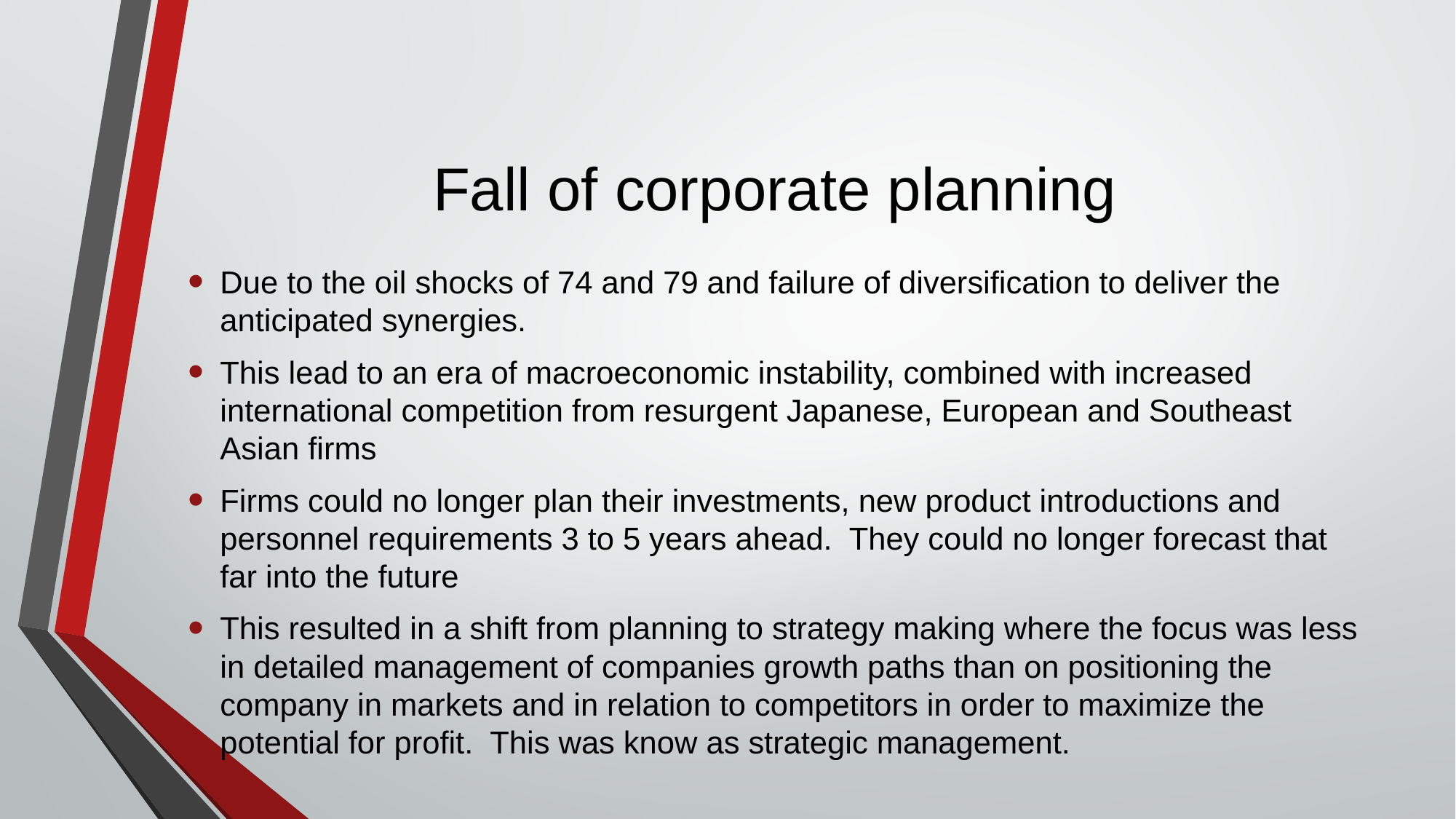

# Fall of corporate planning
Due to the oil shocks of 74 and 79 and failure of diversification to deliver the anticipated synergies.
This lead to an era of macroeconomic instability, combined with increased international competition from resurgent Japanese, European and Southeast Asian firms
Firms could no longer plan their investments, new product introductions and personnel requirements 3 to 5 years ahead.  They could no longer forecast that far into the future
This resulted in a shift from planning to strategy making where the focus was less in detailed management of companies growth paths than on positioning the company in markets and in relation to competitors in order to maximize the potential for profit.  This was know as strategic management.